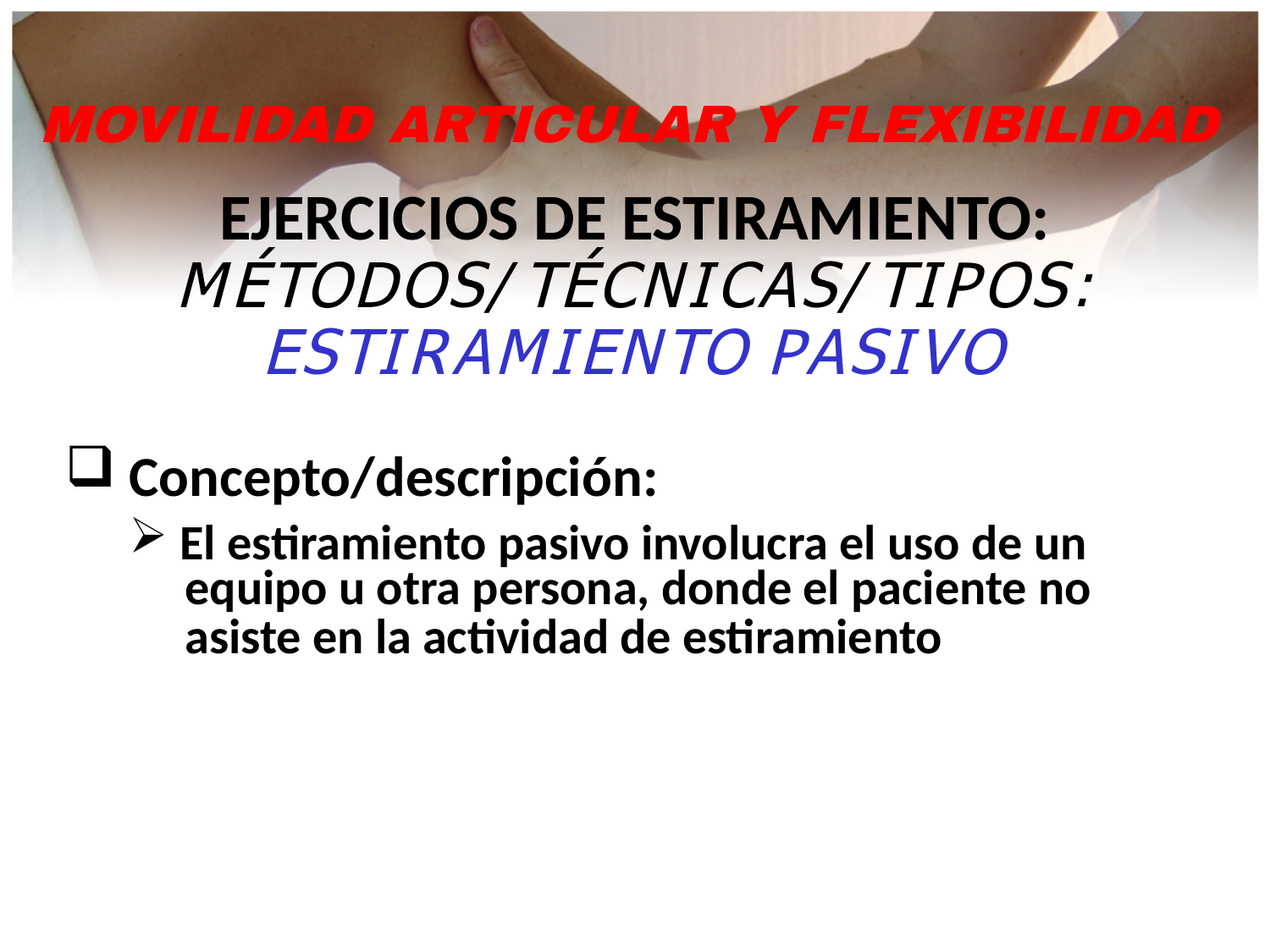

MOVILIDAD ARTICULAR Y FLEXIBILIDAD
EJERCICIOS DE ESTIRAMIENTO:
MÉTODOS/TÉCNICAS/TIPOS:
ESTIRAMIENTO PASIVO
 Concepto/descripción:
 El estiramiento pasivo involucra el uso de un
     equipo u otra persona, donde el paciente no
     asiste en la actividad de estiramiento